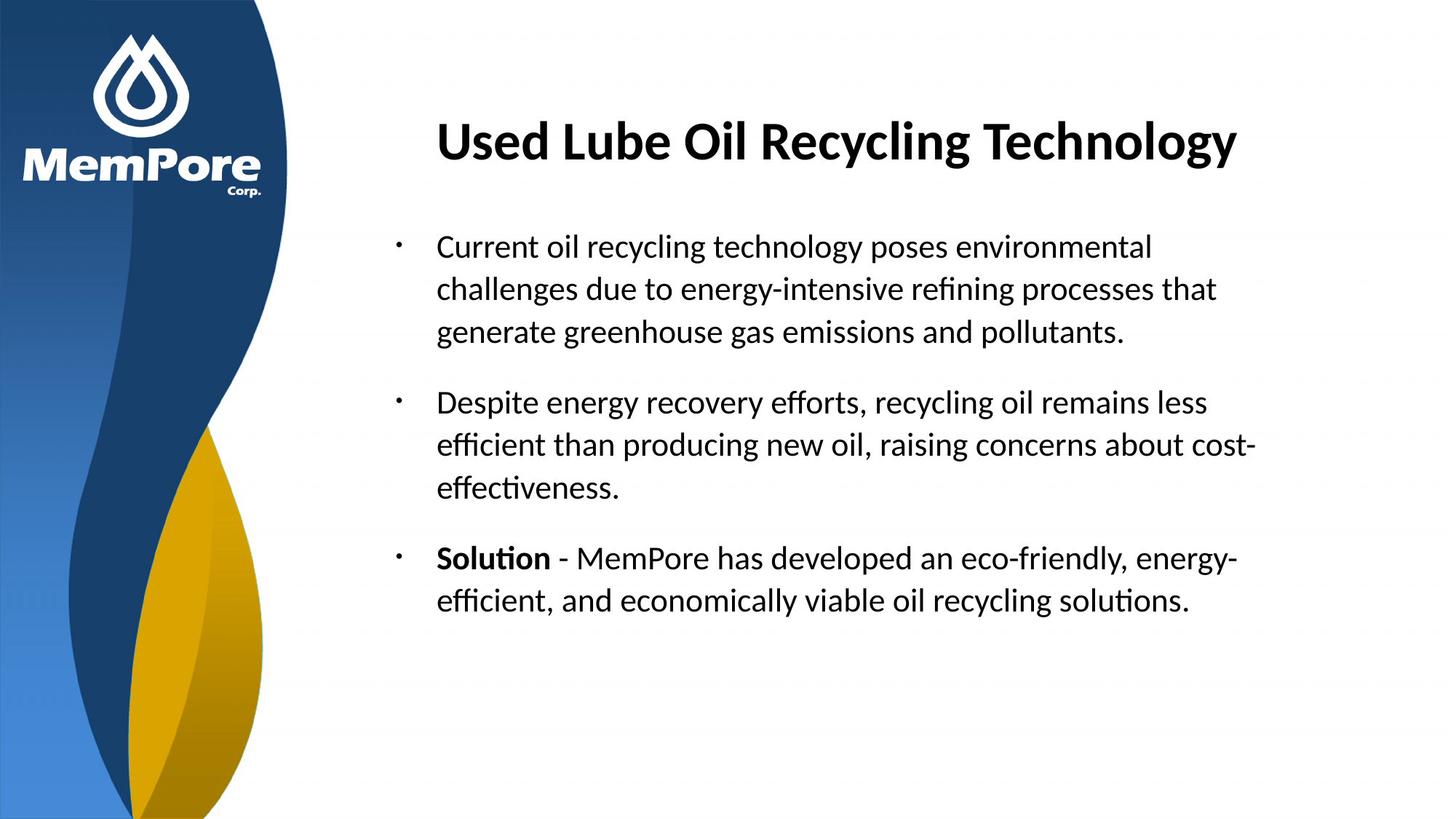

# Used Lube Oil Recycling Technology
Current oil recycling technology poses environmental challenges due to energy-intensive refining processes that generate greenhouse gas emissions and pollutants.
Despite energy recovery efforts, recycling oil remains less efficient than producing new oil, raising concerns about cost-effectiveness.
Solution - MemPore has developed an eco-friendly, energy-efficient, and economically viable oil recycling solutions.